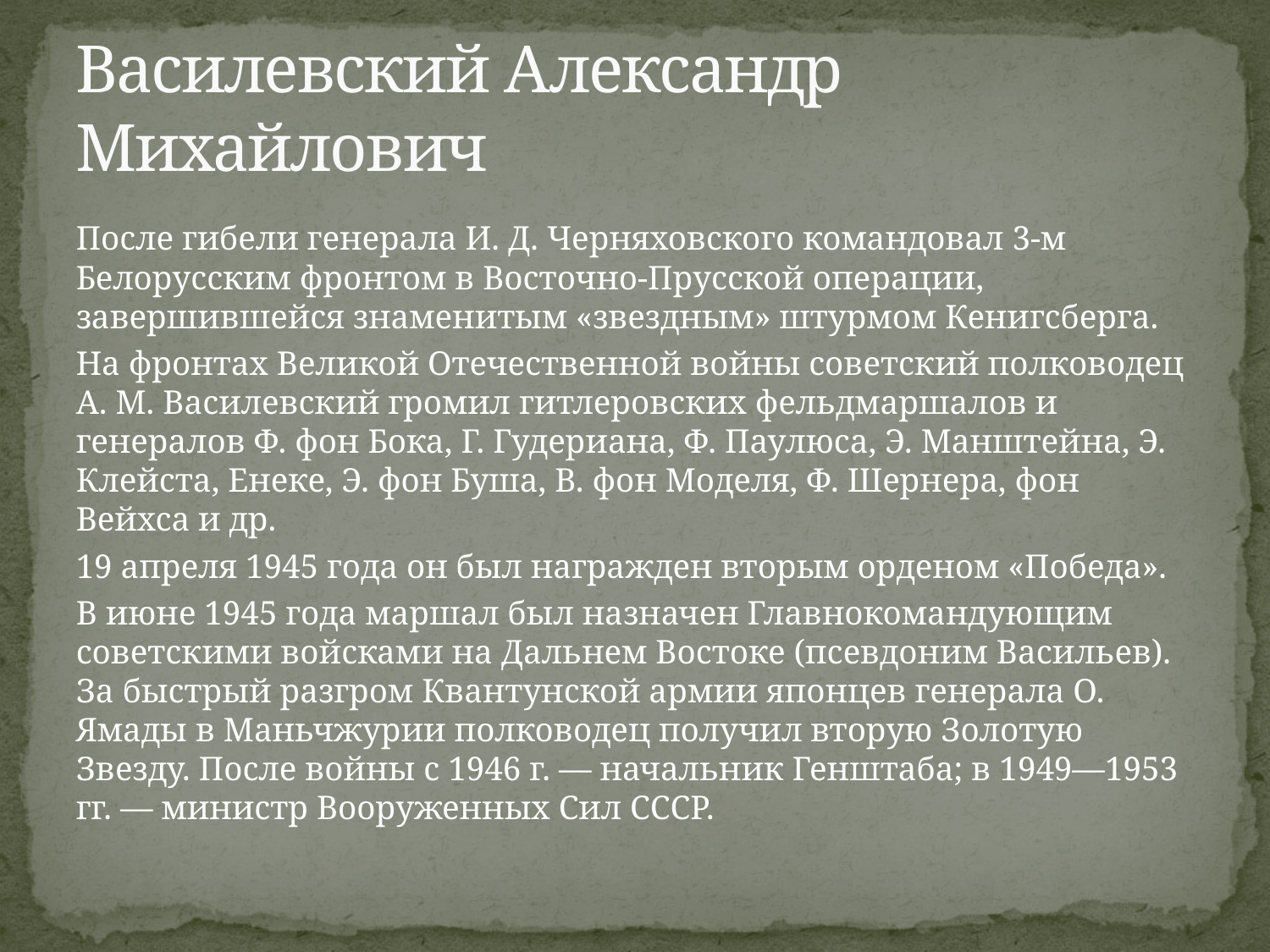

# Василевский Александр Михайлович
После гибели генерала И. Д. Черняховского командовал 3-м Белорусским фронтом в Восточно-Прусской операции, завершившейся знаменитым «звездным» штурмом Кенигсберга.
На фронтах Великой Отечественной войны советский полководец А. М. Василевский громил гитлеровских фельдмаршалов и генералов Ф. фон Бока, Г. Гудериана, Ф. Паулюса, Э. Манштейна, Э. Клейста, Енеке, Э. фон Буша, В. фон Моделя, Ф. Шернера, фон Вейхса и др.
19 апреля 1945 года он был награжден вторым орденом «Победа».
В июне 1945 года маршал был назначен Главнокомандующим советскими войсками на Дальнем Востоке (псевдоним Васильев). За быстрый разгром Квантунской армии японцев генерала О. Ямады в Маньчжурии полководец получил вторую Золотую Звезду. После войны с 1946 г. — начальник Генштаба; в 1949—1953 гг. — министр Вооруженных Сил СССР.